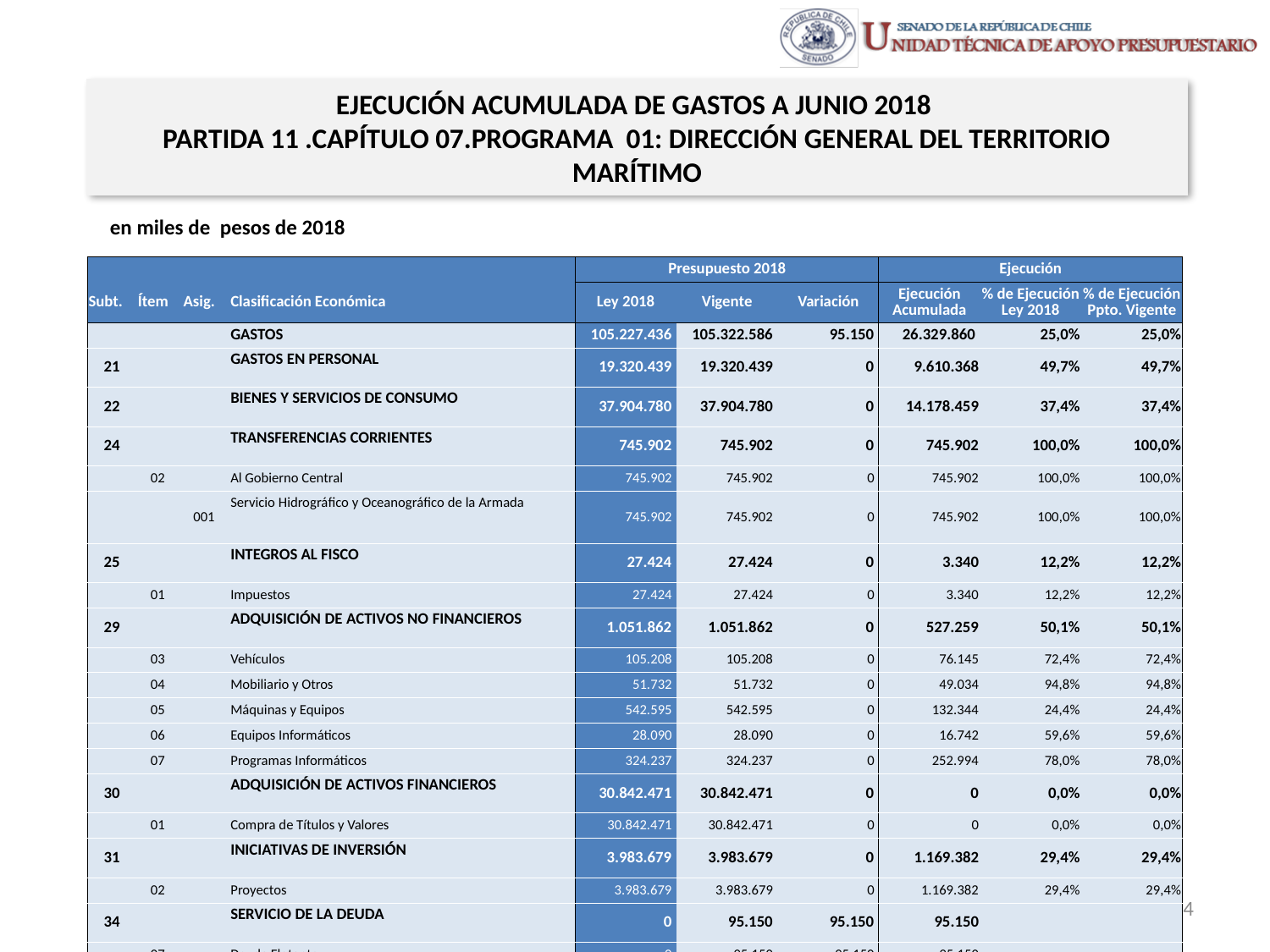

EJECUCIÓN ACUMULADA DE GASTOS A JUNIO 2018
PARTIDA 11 .CAPÍTULO 07.PROGRAMA  01: DIRECCIÓN GENERAL DEL TERRITORIO MARÍTIMO
en miles de  pesos de 2018
|  |  |  |  | Presupuesto 2018 |  |  | Ejecución |  |  |
| --- | --- | --- | --- | --- | --- | --- | --- | --- | --- |
| Subt. | Ítem | Asig. | Clasificación Económica | Ley 2018 | Vigente | Variación | Ejecución Acumulada | % de Ejecución Ley 2018 | % de Ejecución Ppto. Vigente |
|  |  |  | GASTOS | 105.227.436 | 105.322.586 | 95.150 | 26.329.860 | 25,0% | 25,0% |
| 21 |  |  | GASTOS EN PERSONAL | 19.320.439 | 19.320.439 | 0 | 9.610.368 | 49,7% | 49,7% |
| 22 |  |  | BIENES Y SERVICIOS DE CONSUMO | 37.904.780 | 37.904.780 | 0 | 14.178.459 | 37,4% | 37,4% |
| 24 |  |  | TRANSFERENCIAS CORRIENTES | 745.902 | 745.902 | 0 | 745.902 | 100,0% | 100,0% |
|  | 02 |  | Al Gobierno Central | 745.902 | 745.902 | 0 | 745.902 | 100,0% | 100,0% |
|  |  | 001 | Servicio Hidrográfico y Oceanográfico de la Armada | 745.902 | 745.902 | 0 | 745.902 | 100,0% | 100,0% |
| 25 |  |  | INTEGROS AL FISCO | 27.424 | 27.424 | 0 | 3.340 | 12,2% | 12,2% |
|  | 01 |  | Impuestos | 27.424 | 27.424 | 0 | 3.340 | 12,2% | 12,2% |
| 29 |  |  | ADQUISICIÓN DE ACTIVOS NO FINANCIEROS | 1.051.862 | 1.051.862 | 0 | 527.259 | 50,1% | 50,1% |
|  | 03 |  | Vehículos | 105.208 | 105.208 | 0 | 76.145 | 72,4% | 72,4% |
|  | 04 |  | Mobiliario y Otros | 51.732 | 51.732 | 0 | 49.034 | 94,8% | 94,8% |
|  | 05 |  | Máquinas y Equipos | 542.595 | 542.595 | 0 | 132.344 | 24,4% | 24,4% |
|  | 06 |  | Equipos Informáticos | 28.090 | 28.090 | 0 | 16.742 | 59,6% | 59,6% |
|  | 07 |  | Programas Informáticos | 324.237 | 324.237 | 0 | 252.994 | 78,0% | 78,0% |
| 30 |  |  | ADQUISICIÓN DE ACTIVOS FINANCIEROS | 30.842.471 | 30.842.471 | 0 | 0 | 0,0% | 0,0% |
|  | 01 |  | Compra de Títulos y Valores | 30.842.471 | 30.842.471 | 0 | 0 | 0,0% | 0,0% |
| 31 |  |  | INICIATIVAS DE INVERSIÓN | 3.983.679 | 3.983.679 | 0 | 1.169.382 | 29,4% | 29,4% |
|  | 02 |  | Proyectos | 3.983.679 | 3.983.679 | 0 | 1.169.382 | 29,4% | 29,4% |
| 34 |  |  | SERVICIO DE LA DEUDA | 0 | 95.150 | 95.150 | 95.150 |  |  |
|  | 07 |  | Deuda Flotante | 0 | 95.150 | 95.150 | 95.150 |  |  |
| 35 |  |  | SALDO FINAL DE CAJA | 11.350.879 | 11.350.879 | 0 | 0 | 0,0% | 0,0% |
Fuente: Elaboración propia en base  a Informes de ejecución presupuestaria mensual de DIPRES
14